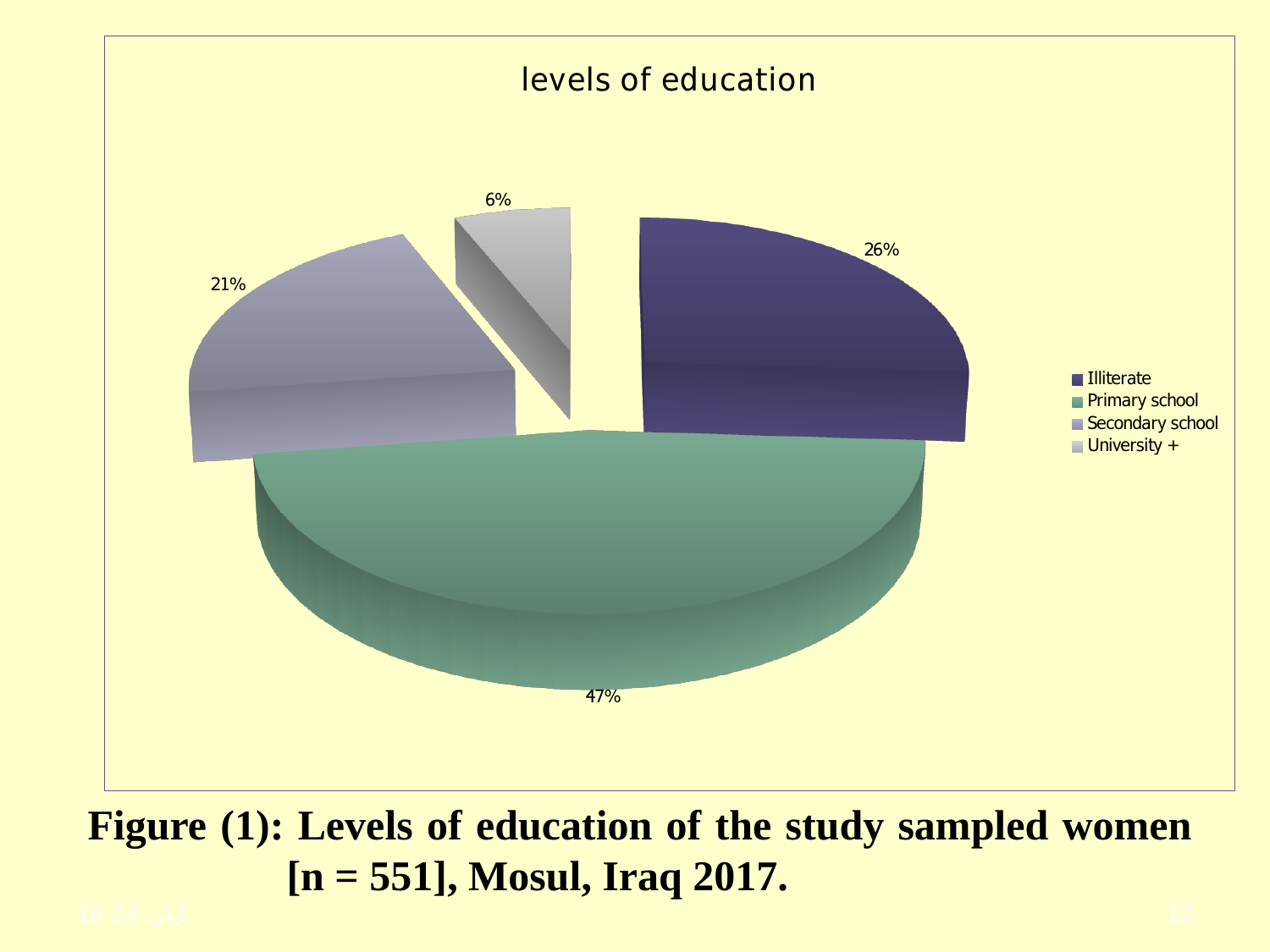

[unsupported chart]

Figure (1): Levels of education of the study sampled women [n = 551], Mosul, Iraq 2017.
18 أيار، 24
12